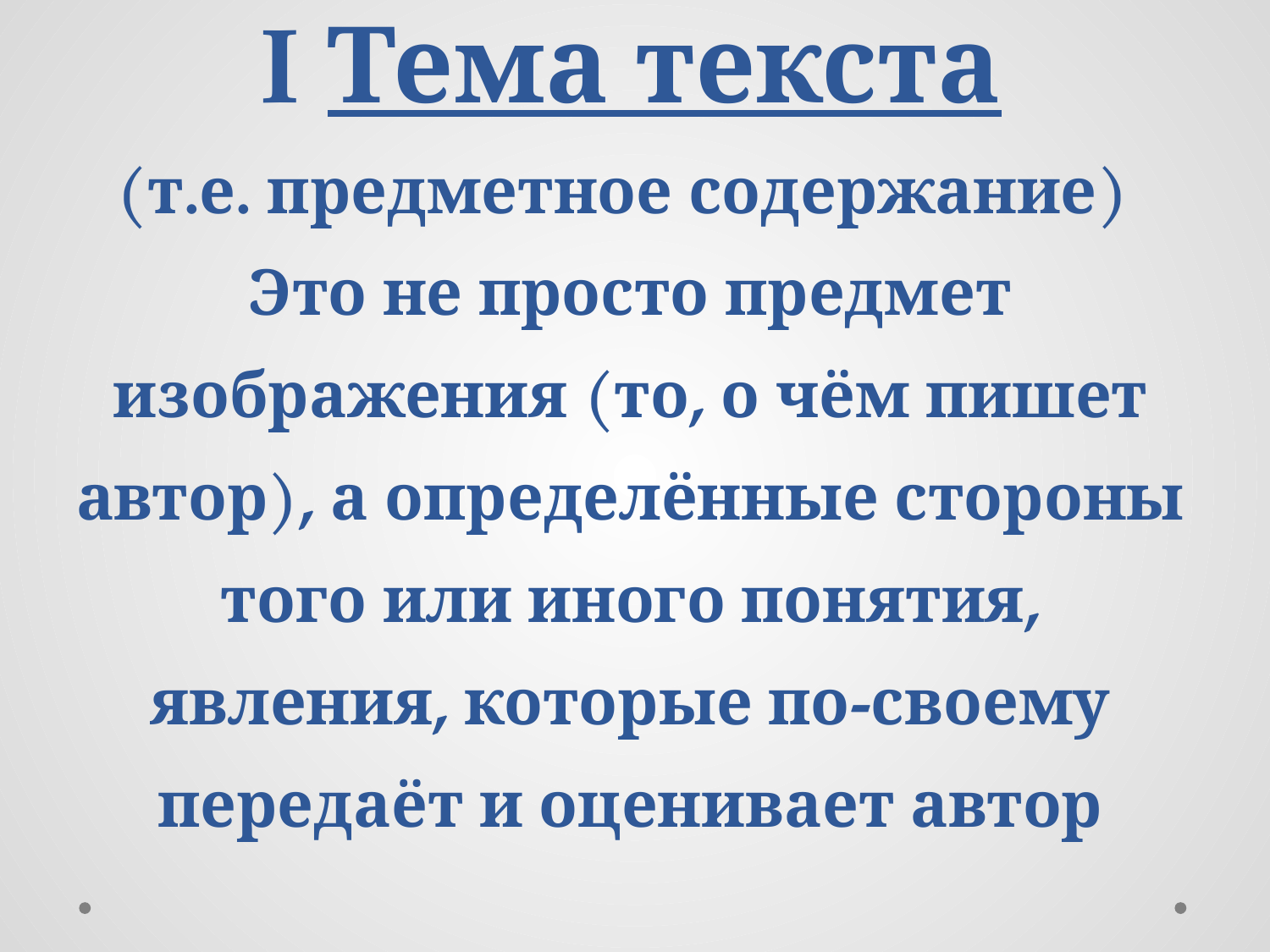

# I Тема текста (т.е. предметное содержание) Это не просто предмет изображения (то, о чём пишет автор), а определённые стороны того или иного понятия, явления, которые по-своему передаёт и оценивает автор